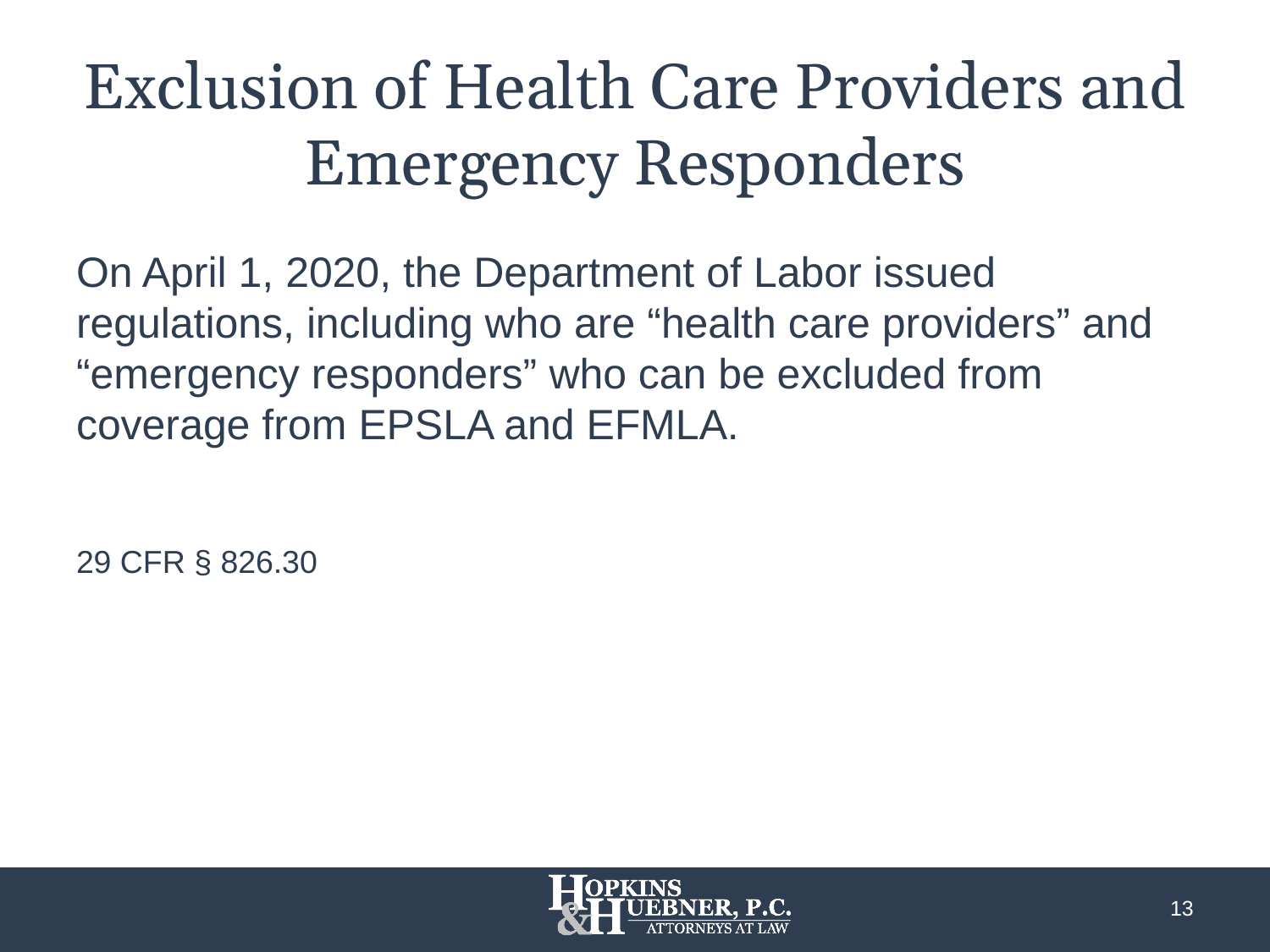

# Exclusion of Health Care Providers and Emergency Responders
On April 1, 2020, the Department of Labor issued regulations, including who are “health care providers” and “emergency responders” who can be excluded from coverage from EPSLA and EFMLA.

29 CFR § 826.30
13